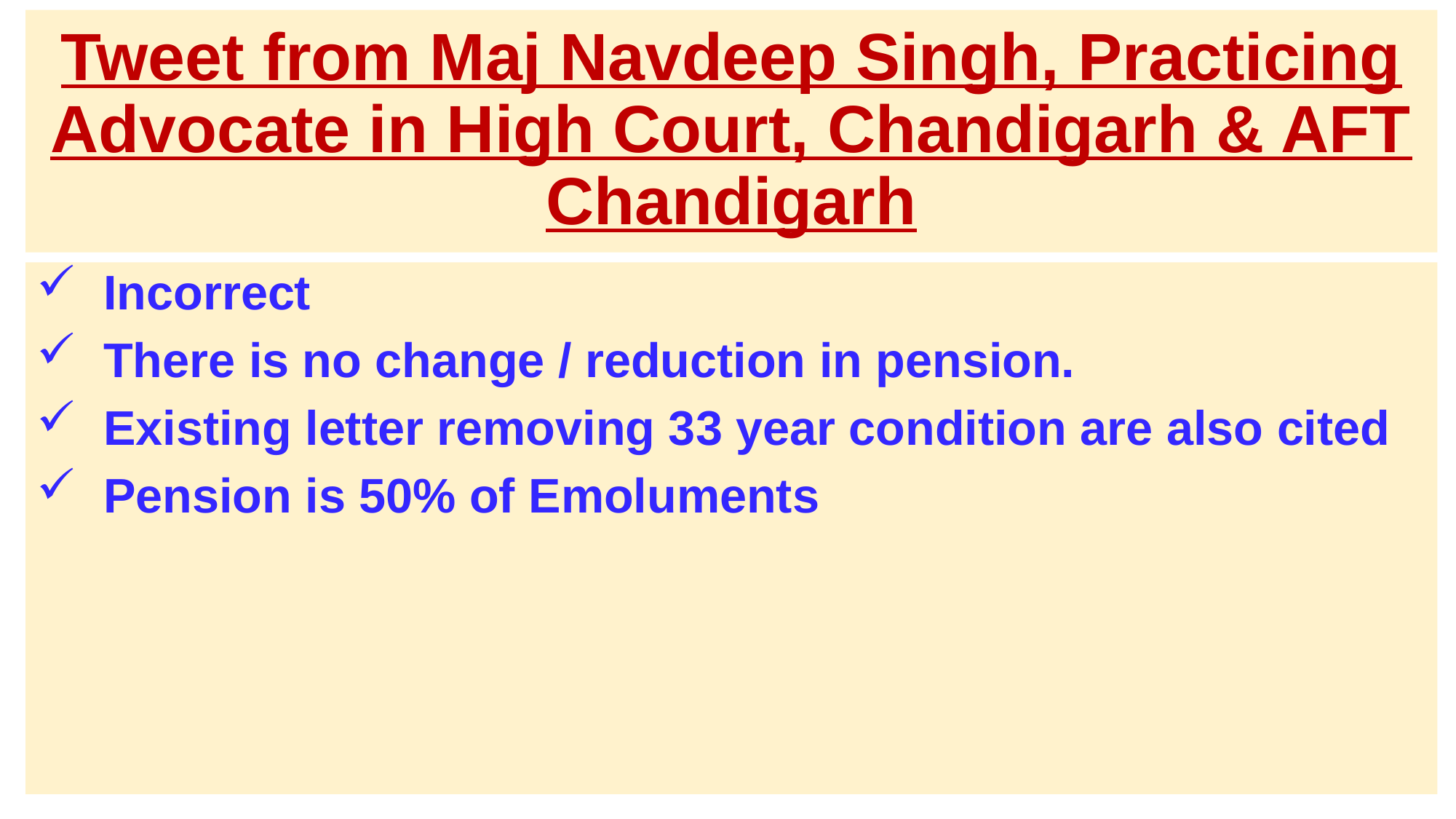

# Tweet from Maj Navdeep Singh, Practicing Advocate in High Court, Chandigarh & AFT Chandigarh
  Incorrect
  There is no change / reduction in pension.
  Existing letter removing 33 year condition are also cited
  Pension is 50% of Emoluments